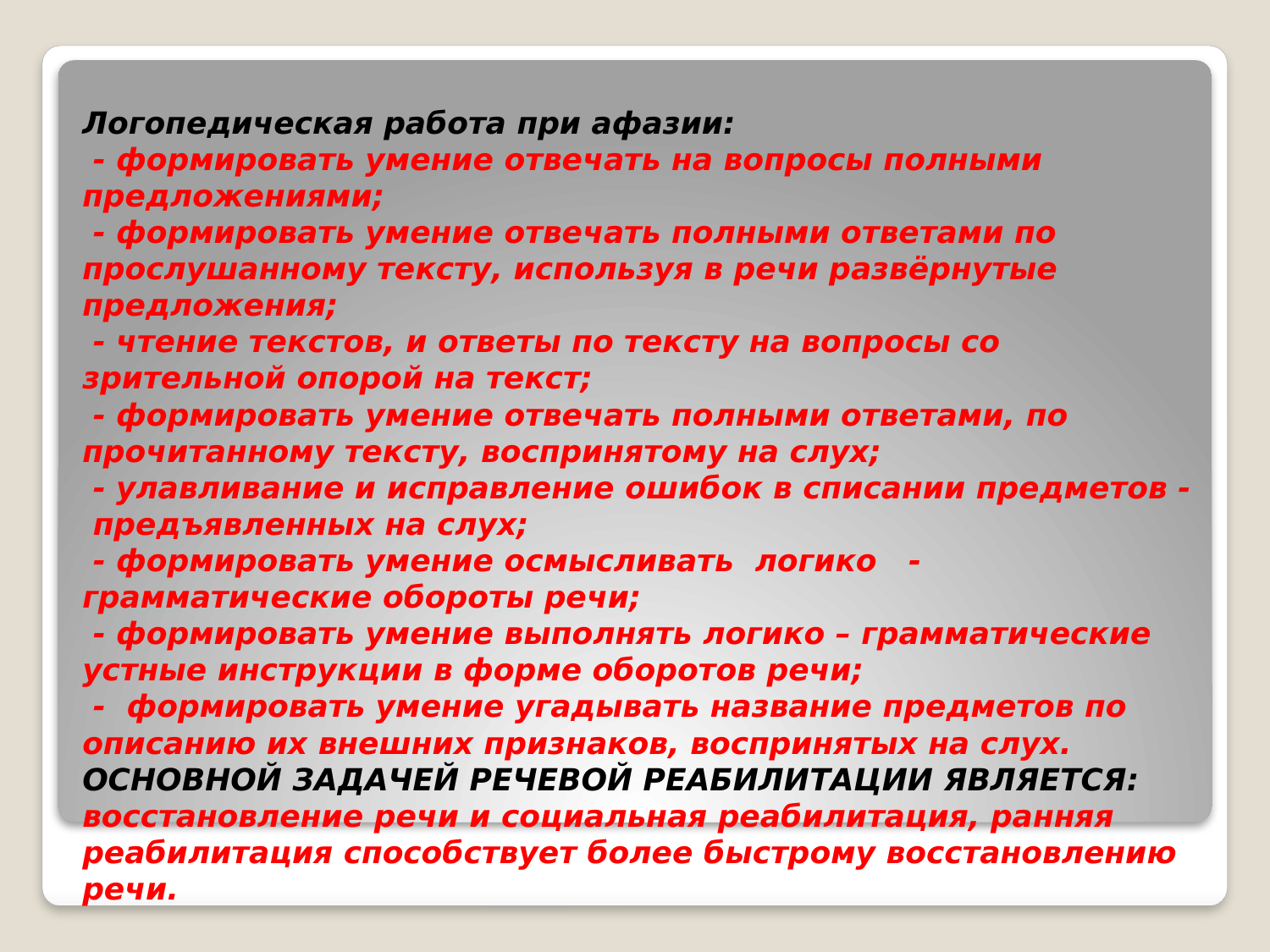

# Логопедическая работа при афазии: - формировать умение отвечать на вопросы полными предложениями; - формировать умение отвечать полными ответами по  прослушанному тексту, используя в речи развёрнутые предложения; - чтение текстов, и ответы по тексту на вопросы со зрительной опорой на текст; - формировать умение отвечать полными ответами, по прочитанному тексту, воспринятому на слух; - улавливание и исправление ошибок в списании предметов -  предъявленных на слух; - формировать умение осмысливать  логико   - грамматические обороты речи; - формировать умение выполнять логико – грамматические  устные инструкции в форме оборотов речи; -  формировать умение угадывать название предметов по описанию их внешних признаков, воспринятых на слух. ОСНОВНОЙ ЗАДАЧЕЙ РЕЧЕВОЙ РЕАБИЛИТАЦИИ ЯВЛЯЕТСЯ: восстановление речи и социальная реабилитация, ранняя реабилитация способствует более быстрому восстановлению речи.